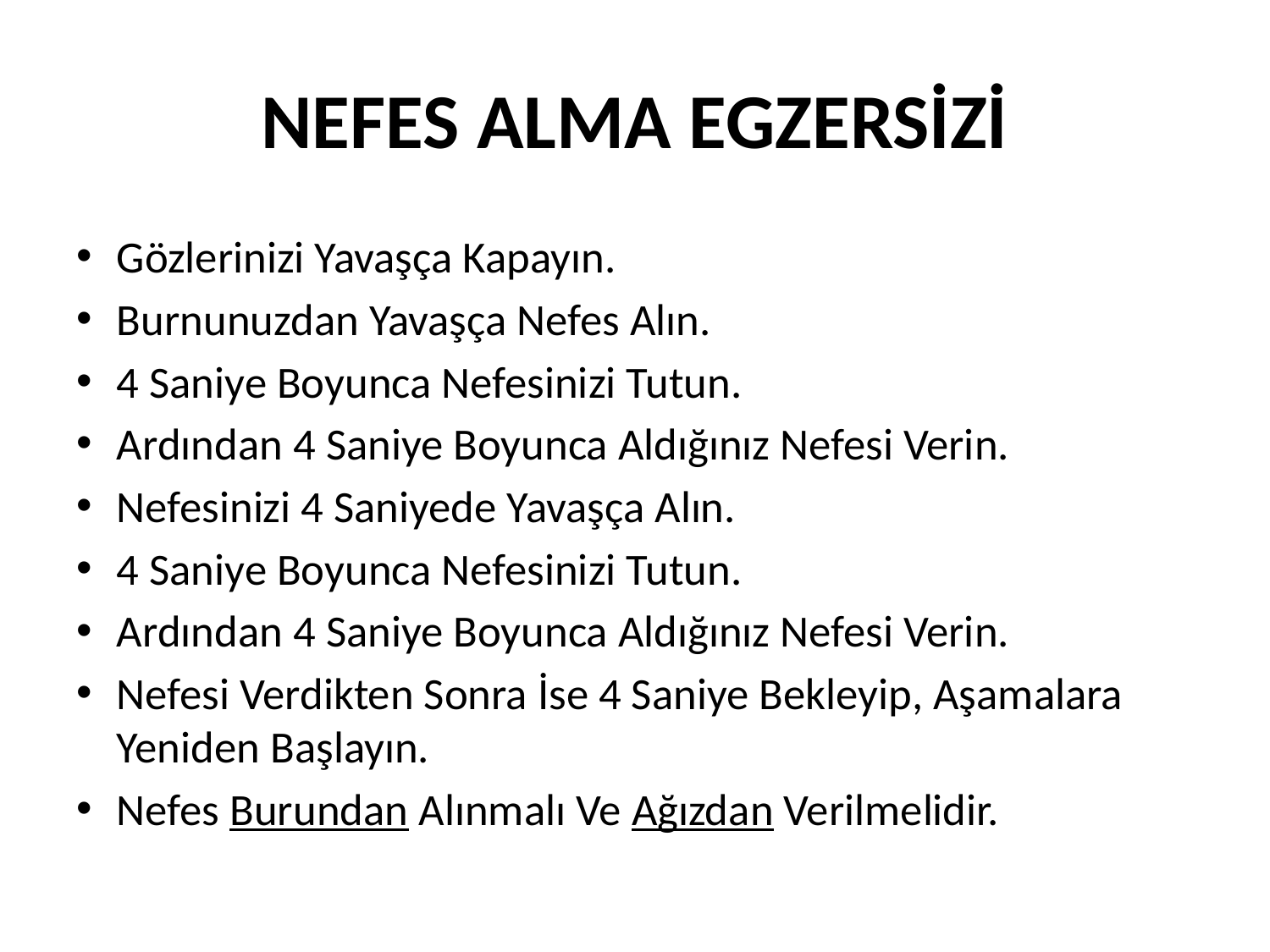

# NEFES ALMA EGZERSİZİ
Gözlerinizi Yavaşça Kapayın.
Burnunuzdan Yavaşça Nefes Alın.
4 Saniye Boyunca Nefesinizi Tutun.
Ardından 4 Saniye Boyunca Aldığınız Nefesi Verin.
Nefesinizi 4 Saniyede Yavaşça Alın.
4 Saniye Boyunca Nefesinizi Tutun.
Ardından 4 Saniye Boyunca Aldığınız Nefesi Verin.
Nefesi Verdikten Sonra İse 4 Saniye Bekleyip, Aşamalara Yeniden Başlayın.
Nefes Burundan Alınmalı Ve Ağızdan Verilmelidir.